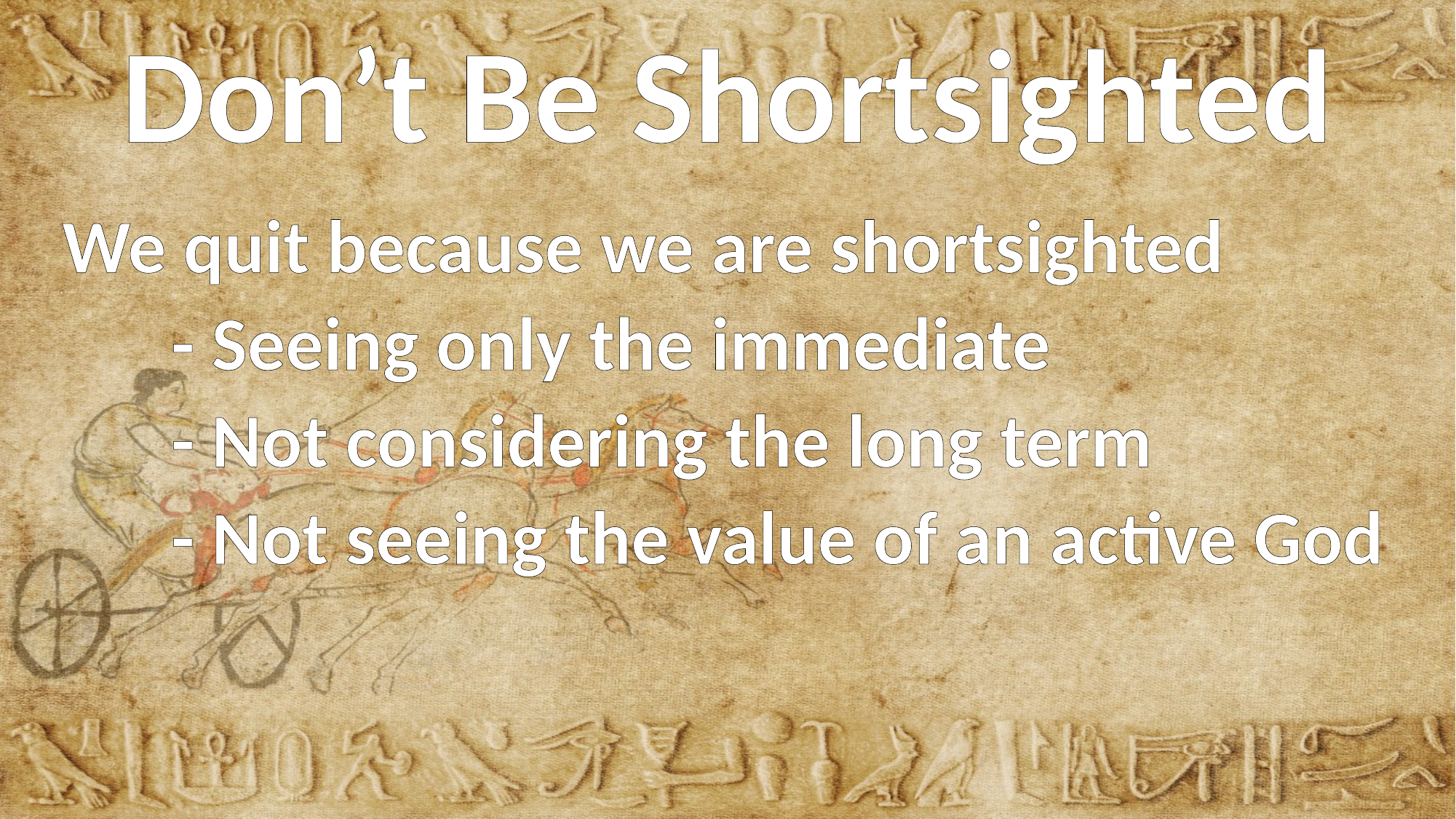

Don’t Be Shortsighted
We quit because we are shortsighted
	- Seeing only the immediate
	- Not considering the long term
	- Not seeing the value of an active God